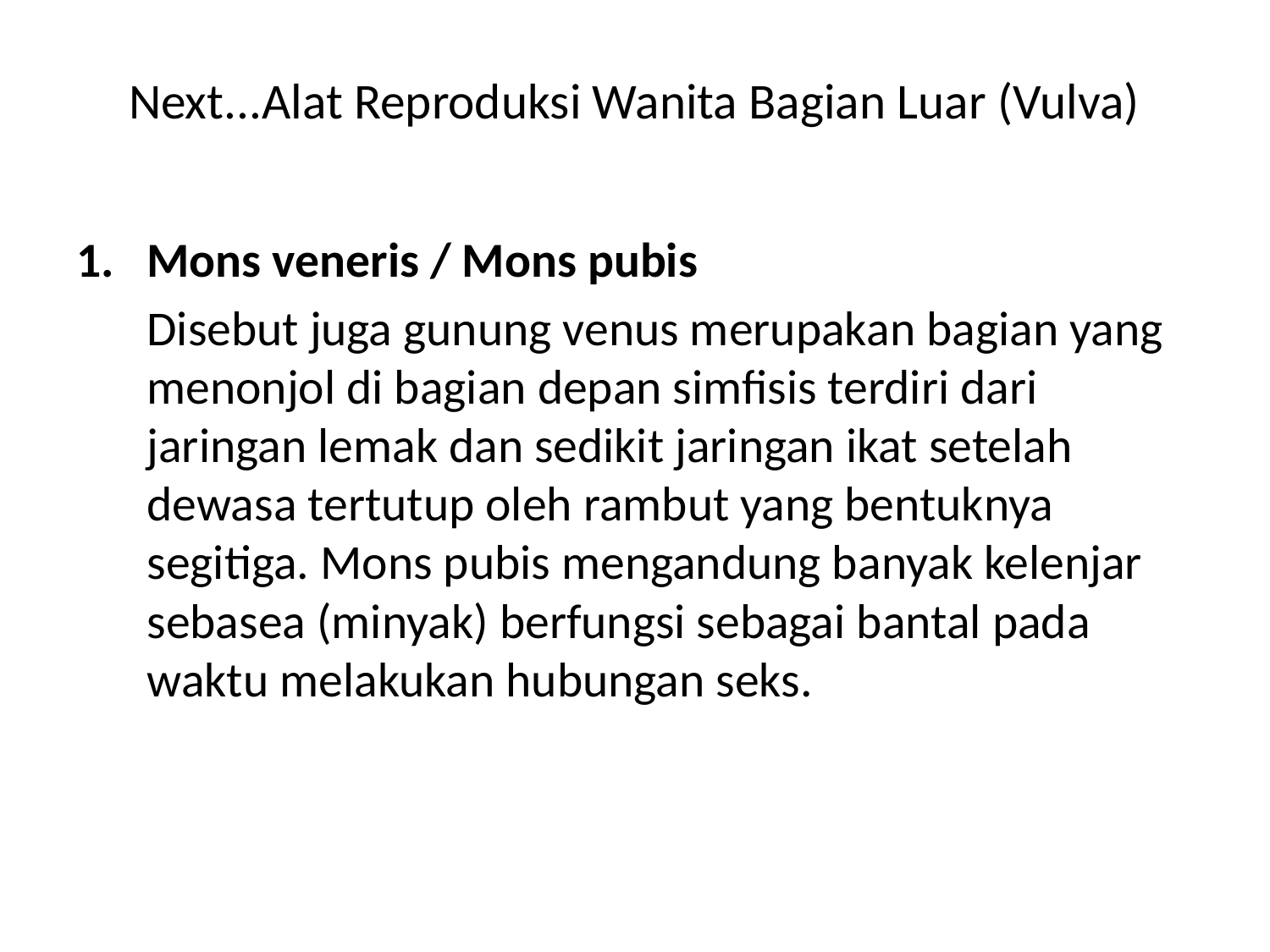

# Next...Alat Reproduksi Wanita Bagian Luar (Vulva)
Mons veneris / Mons pubis
	Disebut juga gunung venus merupakan bagian yang menonjol di bagian depan simfisis terdiri dari jaringan lemak dan sedikit jaringan ikat setelah dewasa tertutup oleh rambut yang bentuknya segitiga. Mons pubis mengandung banyak kelenjar sebasea (minyak) berfungsi sebagai bantal pada waktu melakukan hubungan seks.